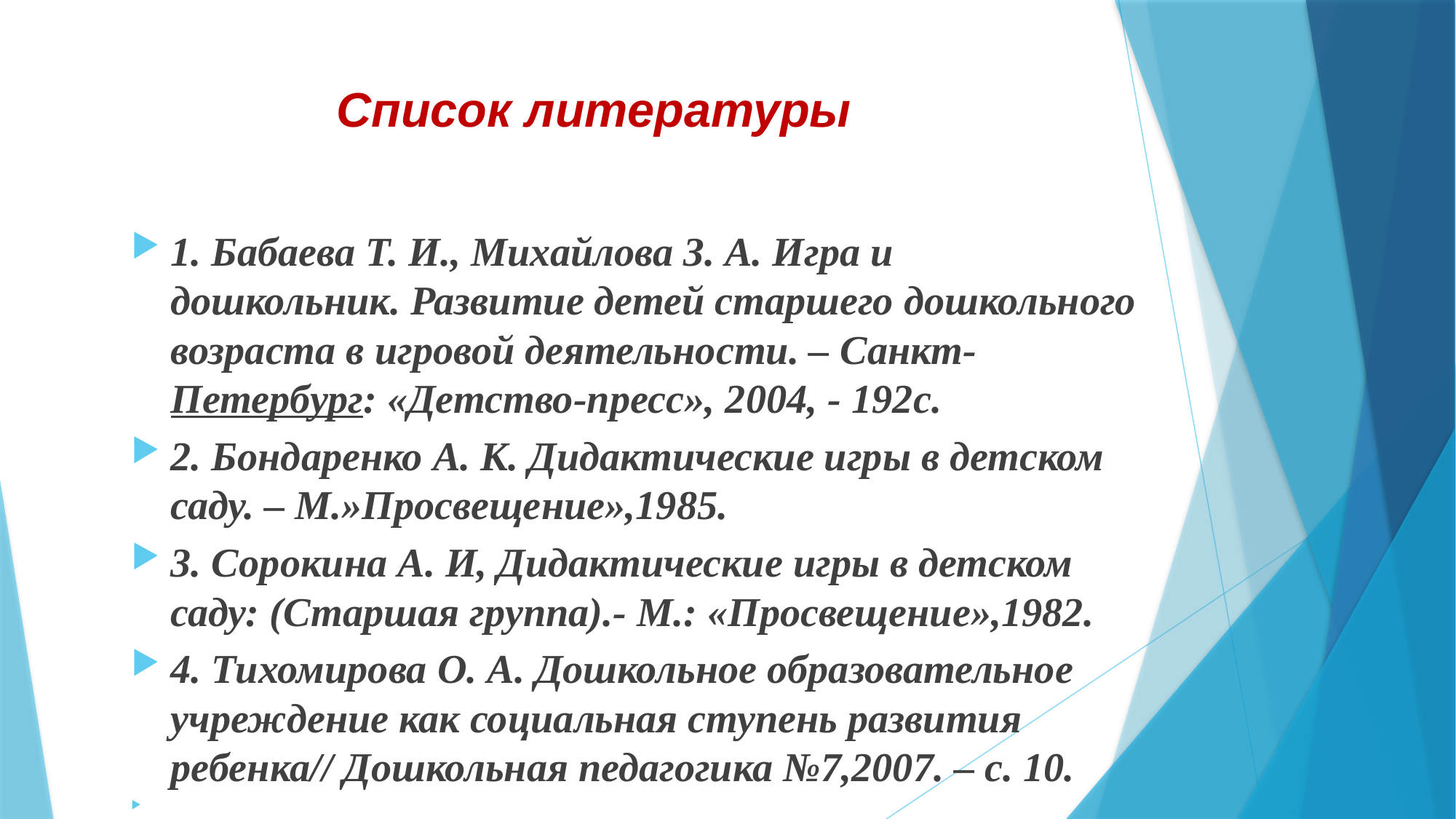

# Список литературы
1. Бабаева Т. И., Михайлова З. А. Игра и дошкольник. Развитие детей старшего дошкольного возраста в игровой деятельности. – Санкт-Петербург: «Детство-пресс», 2004, - 192с.
2. Бондаренко А. К. Дидактические игры в детском саду. – М.»Просвещение»,1985.
3. Сорокина А. И, Дидактические игры в детском саду: (Старшая группа).- М.: «Просвещение»,1982.
4. Тихомирова О. А. Дошкольное образовательное учреждение как социальная ступень развития ребенка// Дошкольная педагогика №7,2007. – с. 10.